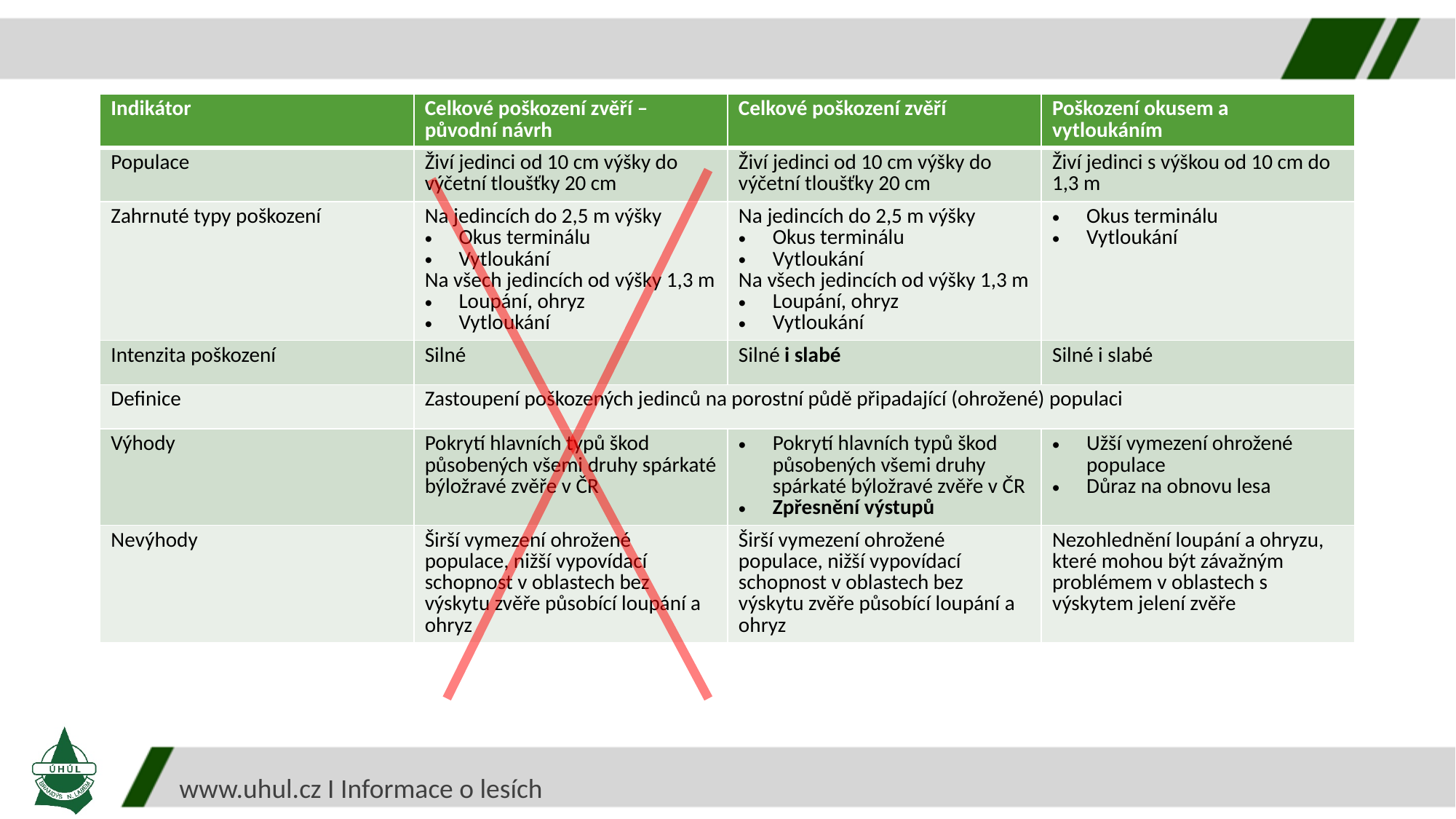

| Indikátor | Celkové poškození zvěří – původní návrh | Celkové poškození zvěří | Poškození okusem a vytloukáním |
| --- | --- | --- | --- |
| Populace | Živí jedinci od 10 cm výšky do výčetní tloušťky 20 cm | Živí jedinci od 10 cm výšky do výčetní tloušťky 20 cm | Živí jedinci s výškou od 10 cm do 1,3 m |
| Zahrnuté typy poškození | Na jedincích do 2,5 m výšky Okus terminálu Vytloukání Na všech jedincích od výšky 1,3 m Loupání, ohryz Vytloukání | Na jedincích do 2,5 m výšky Okus terminálu Vytloukání Na všech jedincích od výšky 1,3 m Loupání, ohryz Vytloukání | Okus terminálu Vytloukání |
| Intenzita poškození | Silné | Silné i slabé | Silné i slabé |
| Definice | Zastoupení poškozených jedinců na porostní půdě připadající (ohrožené) populaci |  |  |
| Výhody | Pokrytí hlavních typů škod působených všemi druhy spárkaté býložravé zvěře v ČR | Pokrytí hlavních typů škod působených všemi druhy spárkaté býložravé zvěře v ČR Zpřesnění výstupů | Užší vymezení ohrožené populace Důraz na obnovu lesa |
| Nevýhody | Širší vymezení ohrožené populace, nižší vypovídací schopnost v oblastech bez výskytu zvěře působící loupání a ohryz | Širší vymezení ohrožené populace, nižší vypovídací schopnost v oblastech bez výskytu zvěře působící loupání a ohryz | Nezohlednění loupání a ohryzu, které mohou být závažným problémem v oblastech s výskytem jelení zvěře |